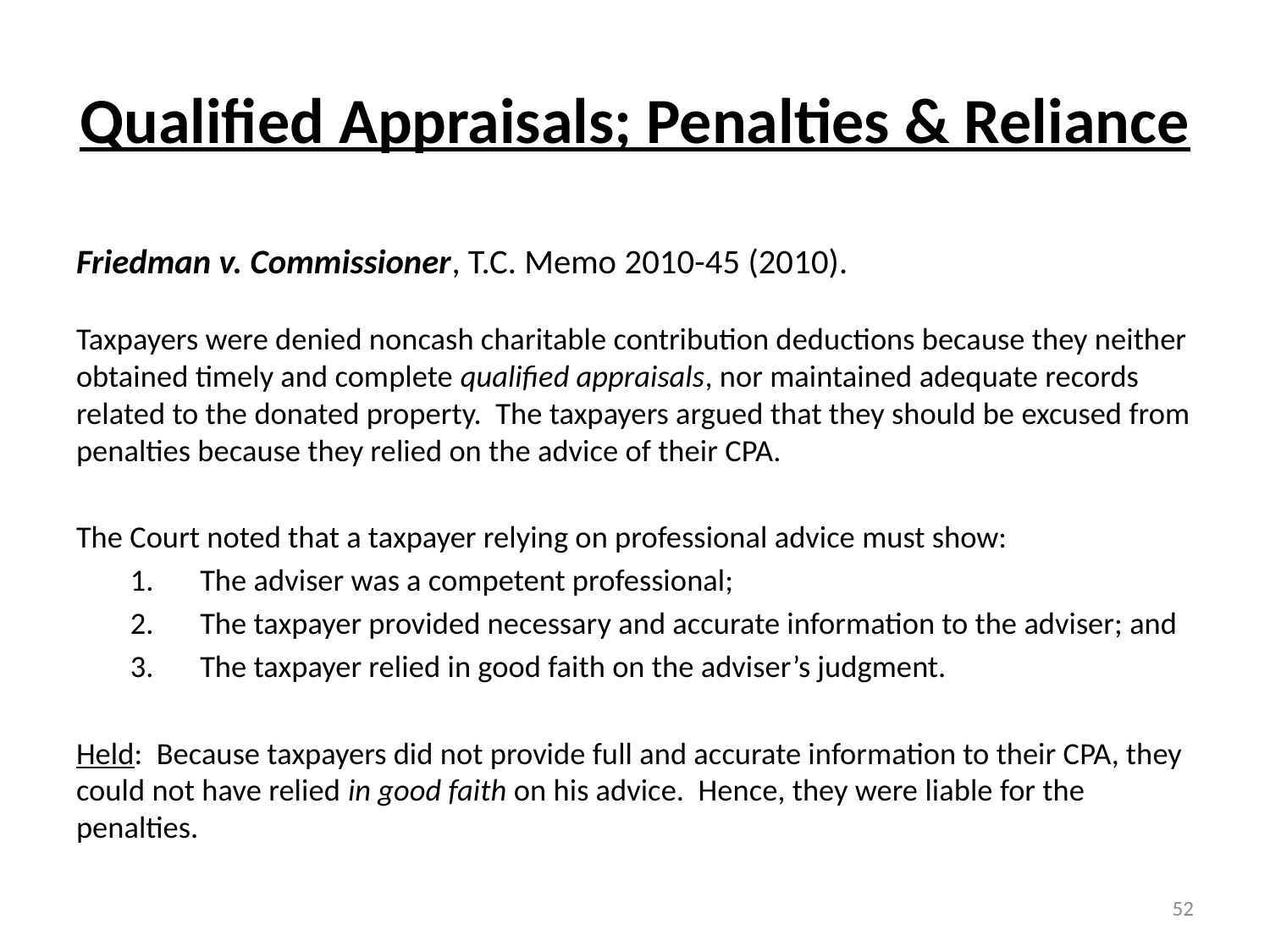

# Qualified Appraisals; Penalties & Reliance
Friedman v. Commissioner, T.C. Memo 2010-45 (2010).

Taxpayers were denied noncash charitable contribution deductions because they neither obtained timely and complete qualified appraisals, nor maintained adequate records related to the donated property.  The taxpayers argued that they should be excused from penalties because they relied on the advice of their CPA.

The Court noted that a taxpayer relying on professional advice must show:
The adviser was a competent professional;
The taxpayer provided necessary and accurate information to the adviser; and
The taxpayer relied in good faith on the adviser’s judgment.

Held:  Because taxpayers did not provide full and accurate information to their CPA, they could not have relied in good faith on his advice.  Hence, they were liable for the penalties.
52